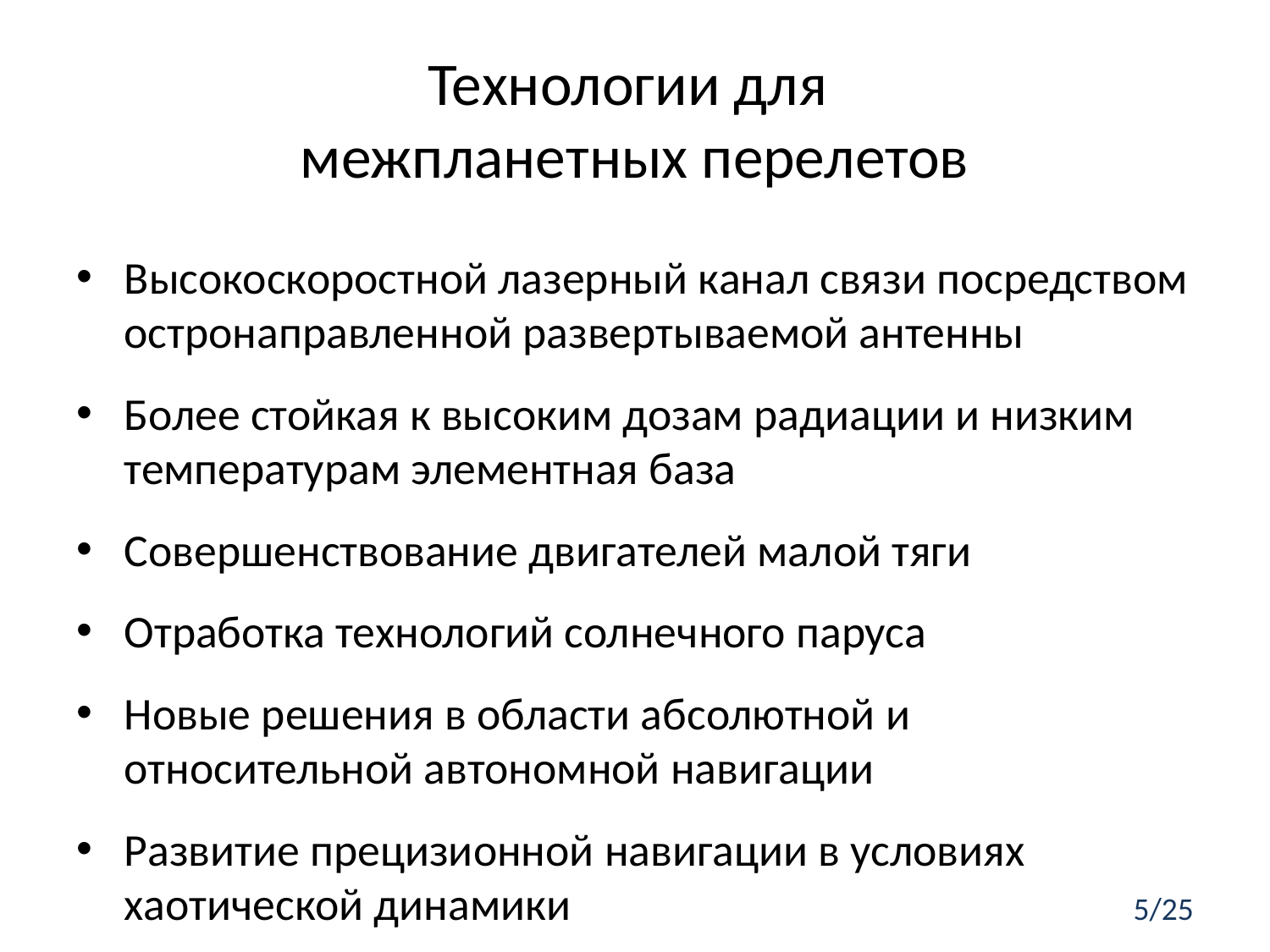

# Технологии для межпланетных перелетов
Высокоскоростной лазерный канал связи посредством остронаправленной развертываемой антенны
Более стойкая к высоким дозам радиации и низким температурам элементная база
Совершенствование двигателей малой тяги
Отработка технологий солнечного паруса
Новые решения в области абсолютной и относительной автономной навигации
Развитие прецизионной навигации в условиях хаотической динамики

5/25